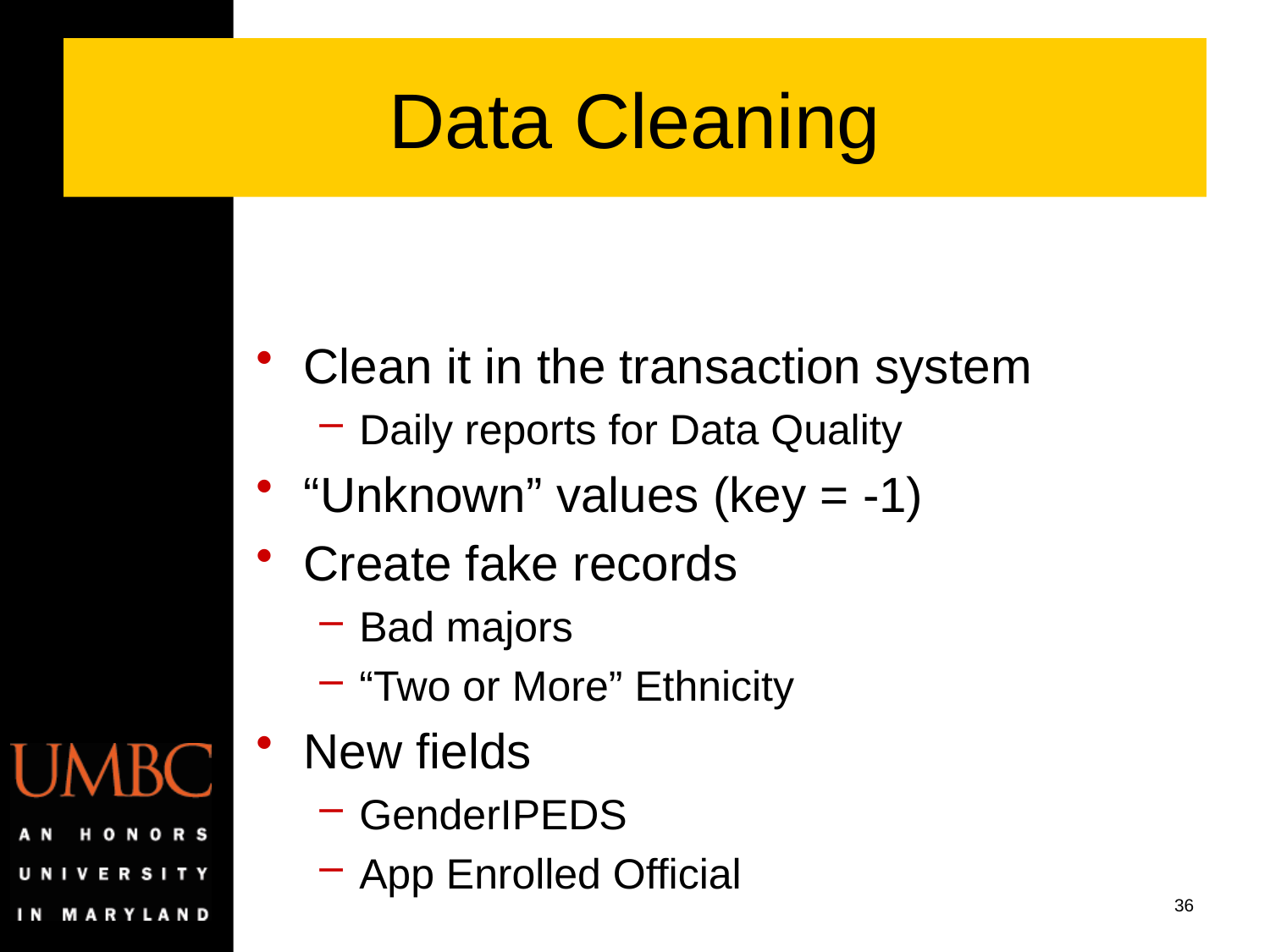

# Data Cleaning
Clean it in the transaction system
Daily reports for Data Quality
“Unknown” values (key = -1)
Create fake records
Bad majors
“Two or More” Ethnicity
New fields
GenderIPEDS
App Enrolled Official

36